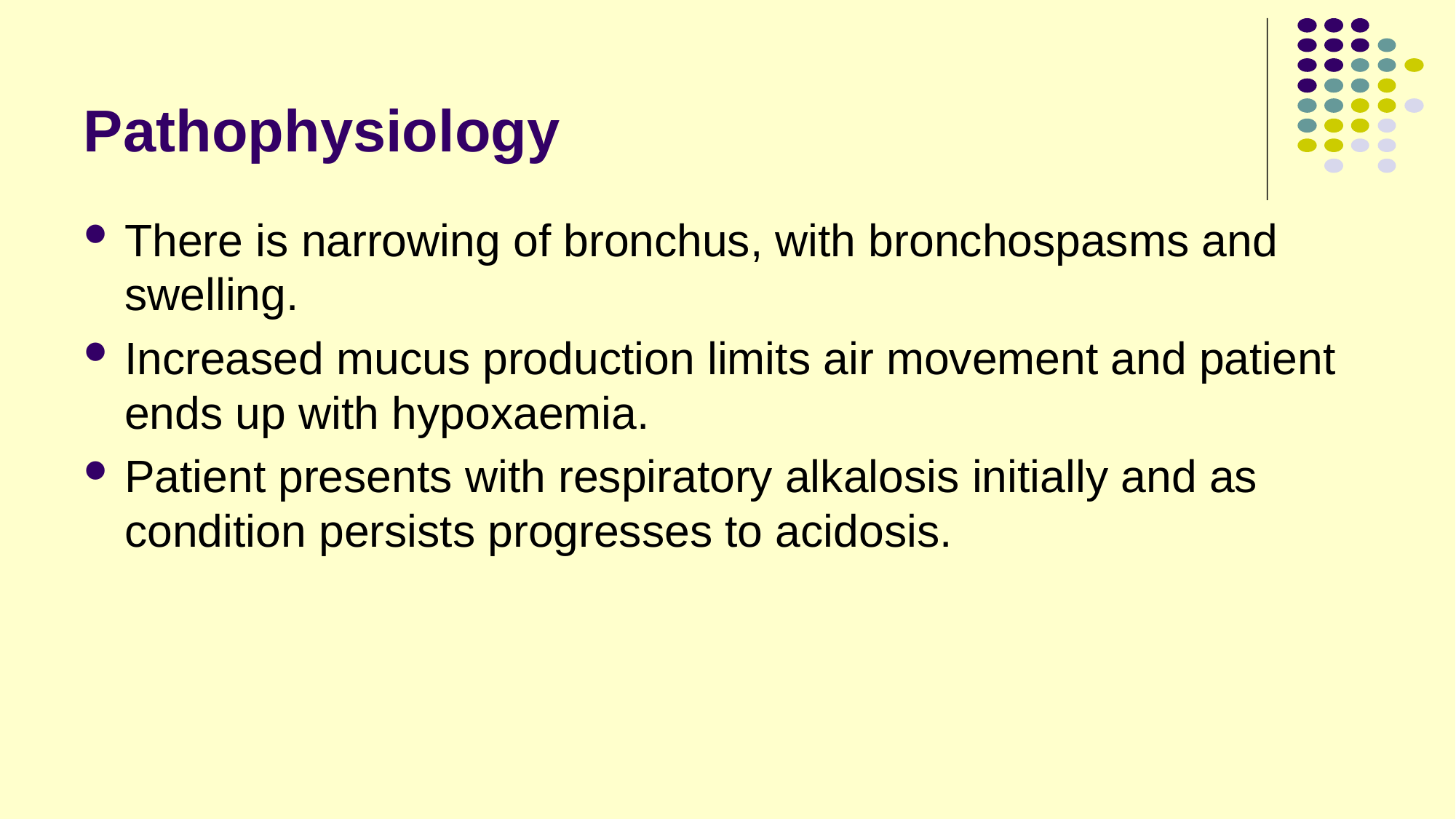

# Pathophysiology
There is narrowing of bronchus, with bronchospasms and swelling.
Increased mucus production limits air movement and patient ends up with hypoxaemia.
Patient presents with respiratory alkalosis initially and as condition persists progresses to acidosis.